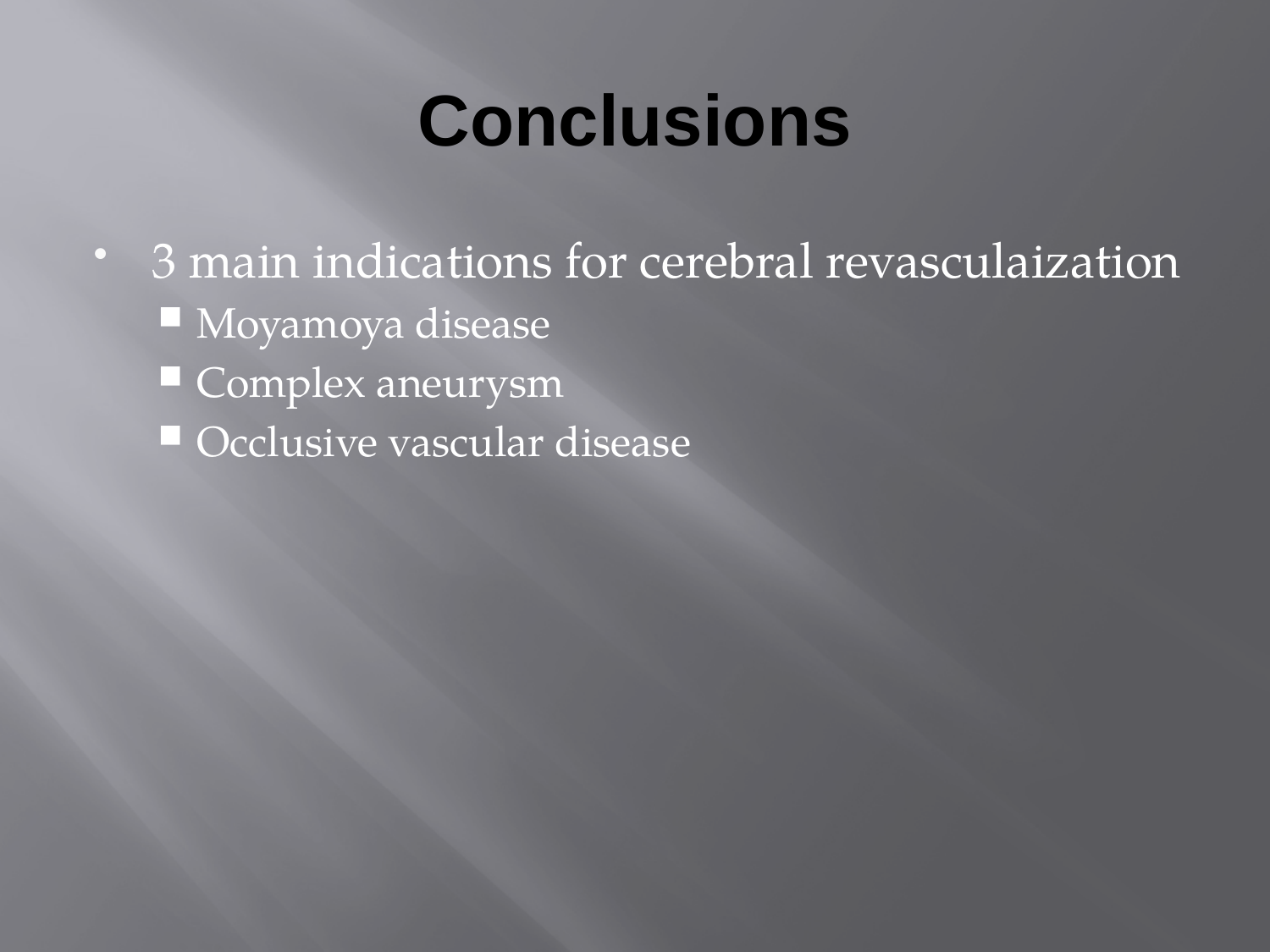

# Conclusions
3 main indications for cerebral revasculaization
Moyamoya disease
Complex aneurysm
Occlusive vascular disease